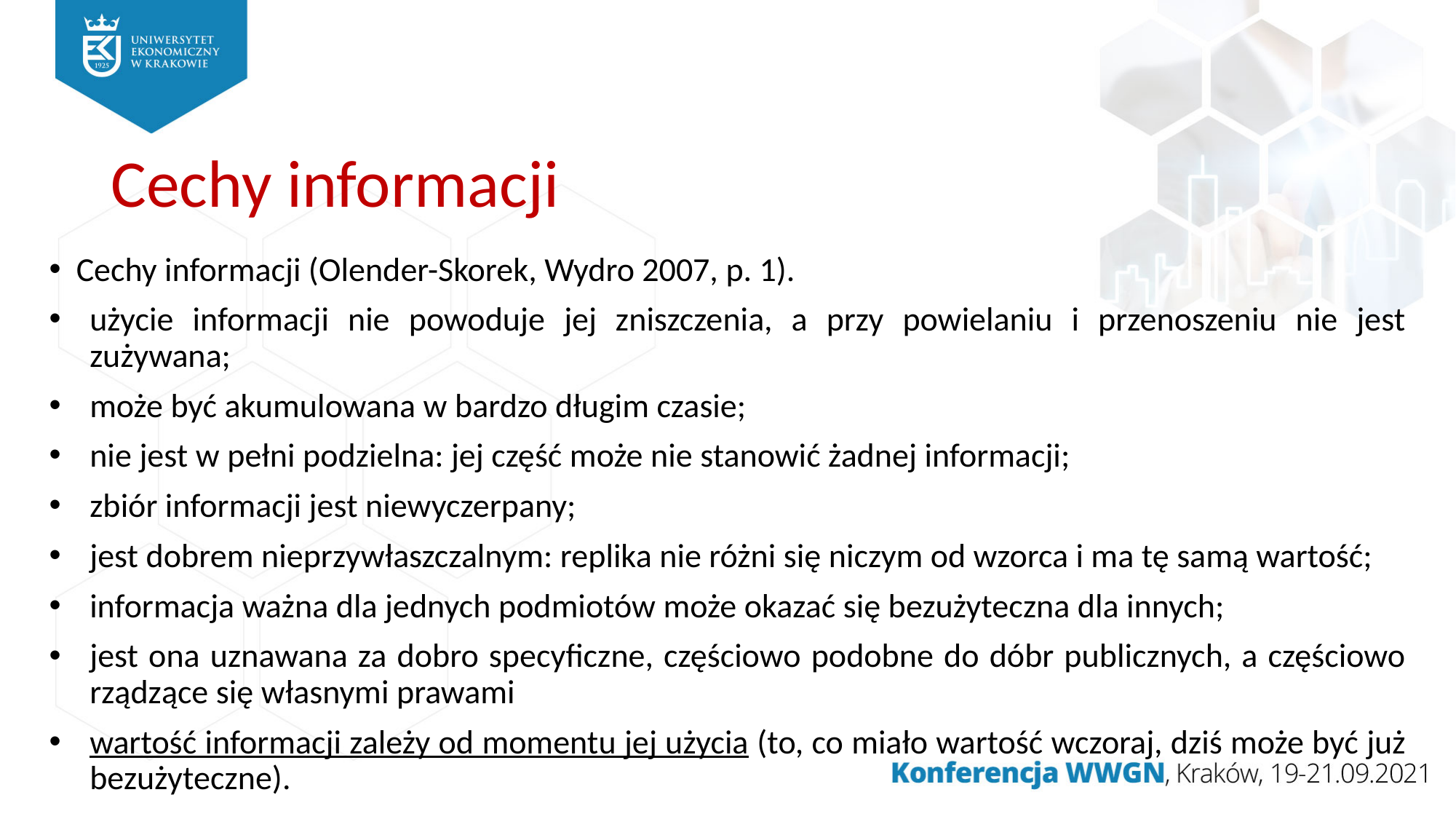

# Cechy informacji
Cechy informacji (Olender-Skorek, Wydro 2007, p. 1).
użycie informacji nie powoduje jej zniszczenia, a przy powielaniu i przenoszeniu nie jest zużywana;
może być akumulowana w bardzo długim czasie;
nie jest w pełni podzielna: jej część może nie stanowić żadnej informacji;
zbiór informacji jest niewyczerpany;
jest dobrem nieprzywłaszczalnym: replika nie różni się niczym od wzorca i ma tę samą wartość;
informacja ważna dla jednych podmiotów może okazać się bezużyteczna dla innych;
jest ona uznawana za dobro specyficzne, częściowo podobne do dóbr publicznych, a częściowo rządzące się własnymi prawami
wartość informacji zależy od momentu jej użycia (to, co miało wartość wczoraj, dziś może być już bezużyteczne).